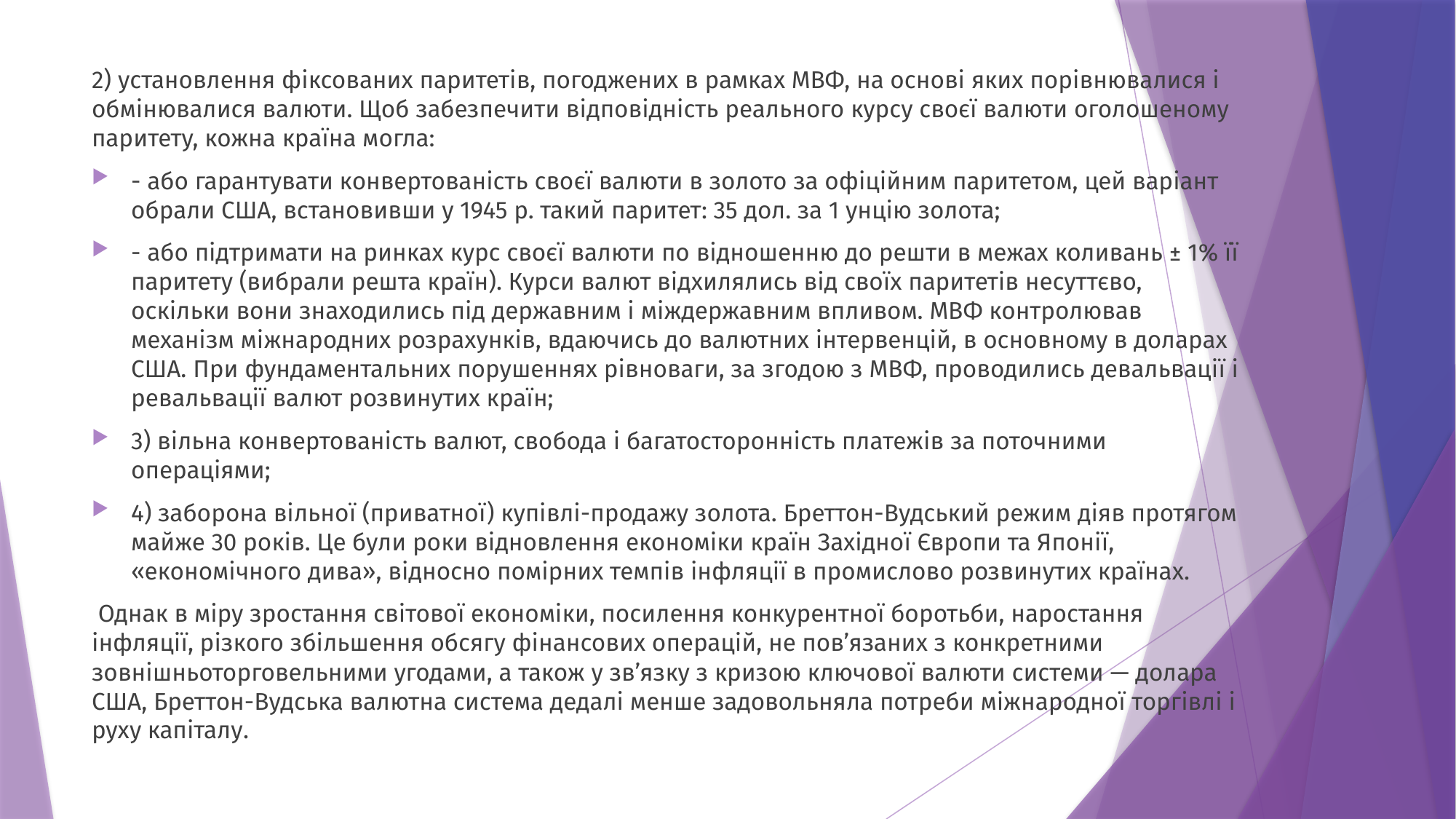

2) установлення фіксованих паритетів, погоджених в рамках МВФ, на основі яких порівнювалися і обмінювалися валюти. Щоб забезпечити відповідність реального курсу своєї валюти оголошеному паритету, кожна країна могла:
- або гарантувати конвертованість своєї валюти в золото за офіційним паритетом, цей варіант обрали США, встановивши у 1945 р. такий паритет: 35 дол. за 1 унцію золота;
- або підтримати на ринках курс своєї валюти по відношенню до решти в межах коливань ± 1% її паритету (вибрали решта країн). Курси валют відхилялись від своїх паритетів несуттєво, оскільки вони знаходились під державним і міждержавним впливом. МВФ контролював механізм міжнародних розрахунків, вдаючись до валютних інтервенцій, в основному в доларах США. При фундаментальних порушеннях рівноваги, за згодою з МВФ, проводились девальвації і ревальвації валют розвинутих країн;
3) вільна конвертованість валют, свобода і багатосторонність платежів за поточними операціями;
4) заборона вільної (приватної) купівлі-продажу золота. Бреттон-Вудський режим діяв протягом майже 30 років. Це були роки відновлення економіки країн Західної Європи та Японії, «економічного дива», відносно помірних темпів інфляції в промислово розвинутих країнах.
 Однак в міру зростання світової економіки, посилення конкурентної боротьби, наростання інфляції, різкого збільшення обсягу фінансових операцій, не пов’язаних з конкретними зовнішньоторговельними угодами, а також у зв’язку з кризою ключової валюти системи — долара США, Бреттон-Вудська валютна система дедалі менше задовольняла потреби міжнародної торгівлі і руху капіталу.